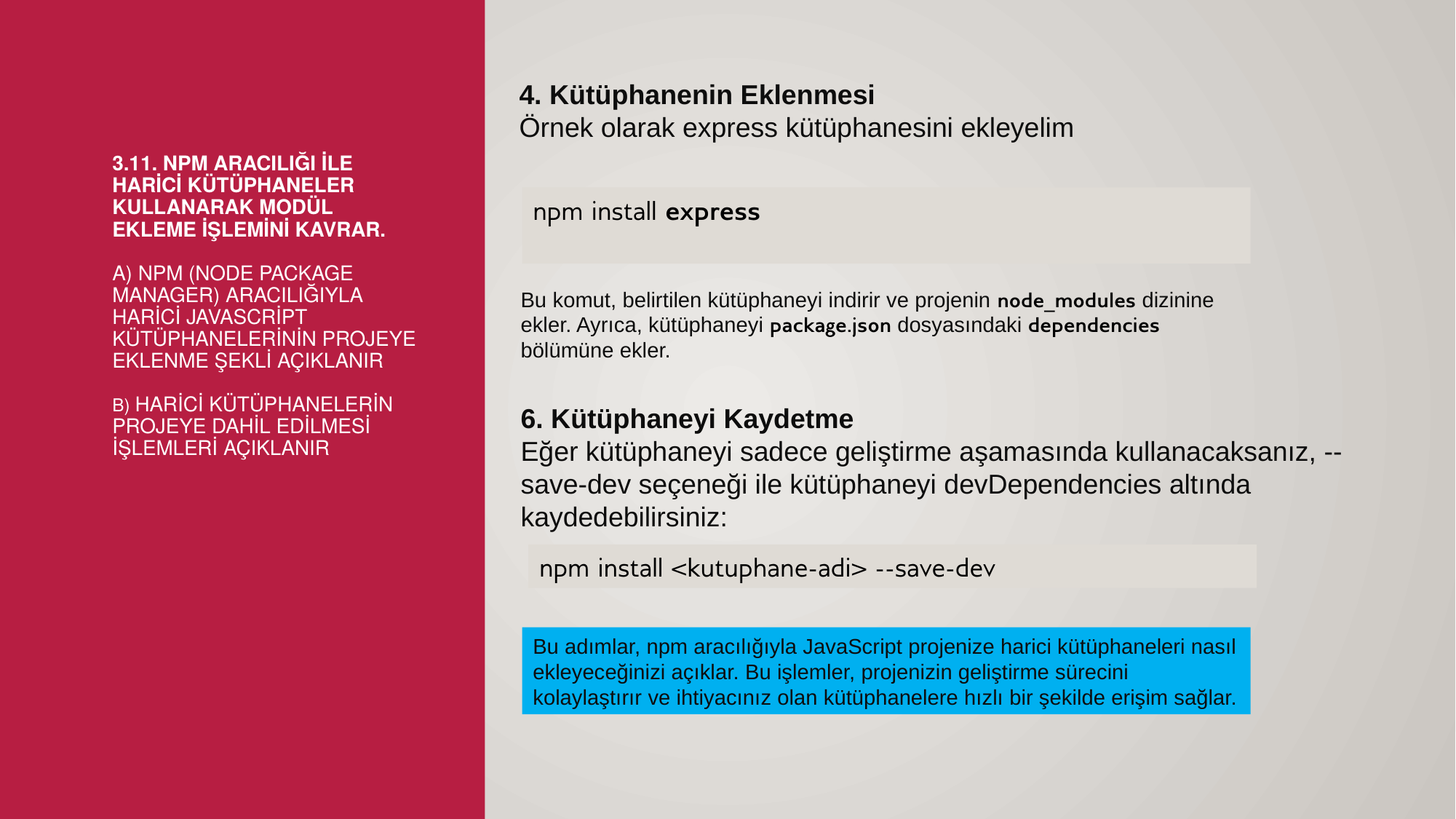

4. Kütüphanenin Eklenmesi
Örnek olarak express kütüphanesini ekleyelim
# 3.11. Npm aracılığı ile harici kütüphaneler kullanarak modül ekleme işlemini kavrar. a) Npm (Node Package Manager) aracılığıyla harici Javascript kütüphanelerinin projeye eklenme şekli AÇIKLANIR b) Harici kütüphanelerin projeye dahil edilmesi işlemleri açıklanır
npm install express

Bu komut, belirtilen kütüphaneyi indirir ve projenin node_modules dizinine ekler. Ayrıca, kütüphaneyi package.json dosyasındaki dependencies bölümüne ekler.
6. Kütüphaneyi Kaydetme
Eğer kütüphaneyi sadece geliştirme aşamasında kullanacaksanız, --save-dev seçeneği ile kütüphaneyi devDependencies altında kaydedebilirsiniz:
npm install <kutuphane-adi> --save-dev
Bu adımlar, npm aracılığıyla JavaScript projenize harici kütüphaneleri nasıl ekleyeceğinizi açıklar. Bu işlemler, projenizin geliştirme sürecini kolaylaştırır ve ihtiyacınız olan kütüphanelere hızlı bir şekilde erişim sağlar.